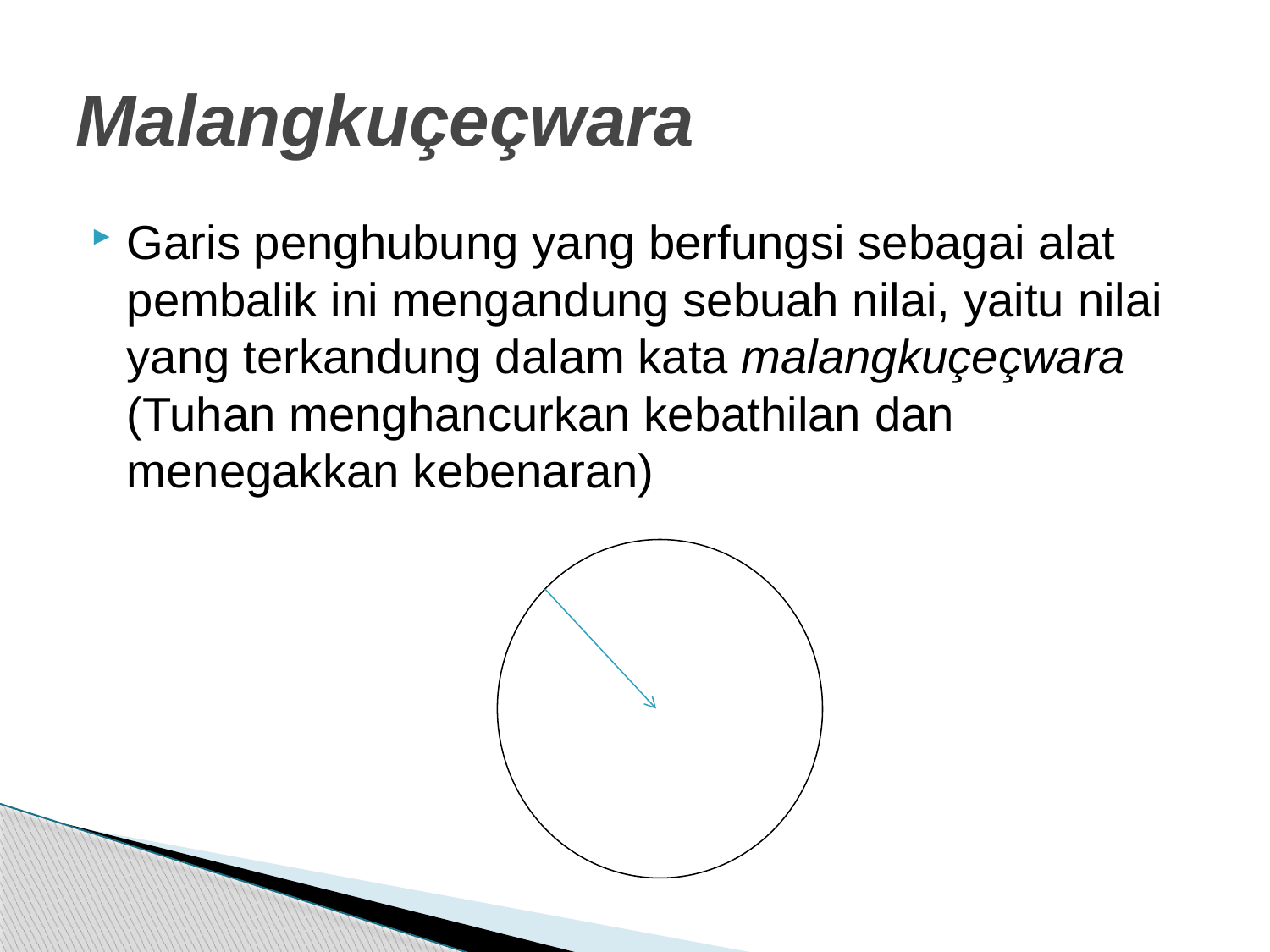

# Malangkuçeçwara
Garis penghubung yang berfungsi sebagai alat pembalik ini mengandung sebuah nilai, yaitu nilai yang terkandung dalam kata malangkuçeçwara (Tuhan menghancurkan kebathilan dan menegakkan kebenaran)